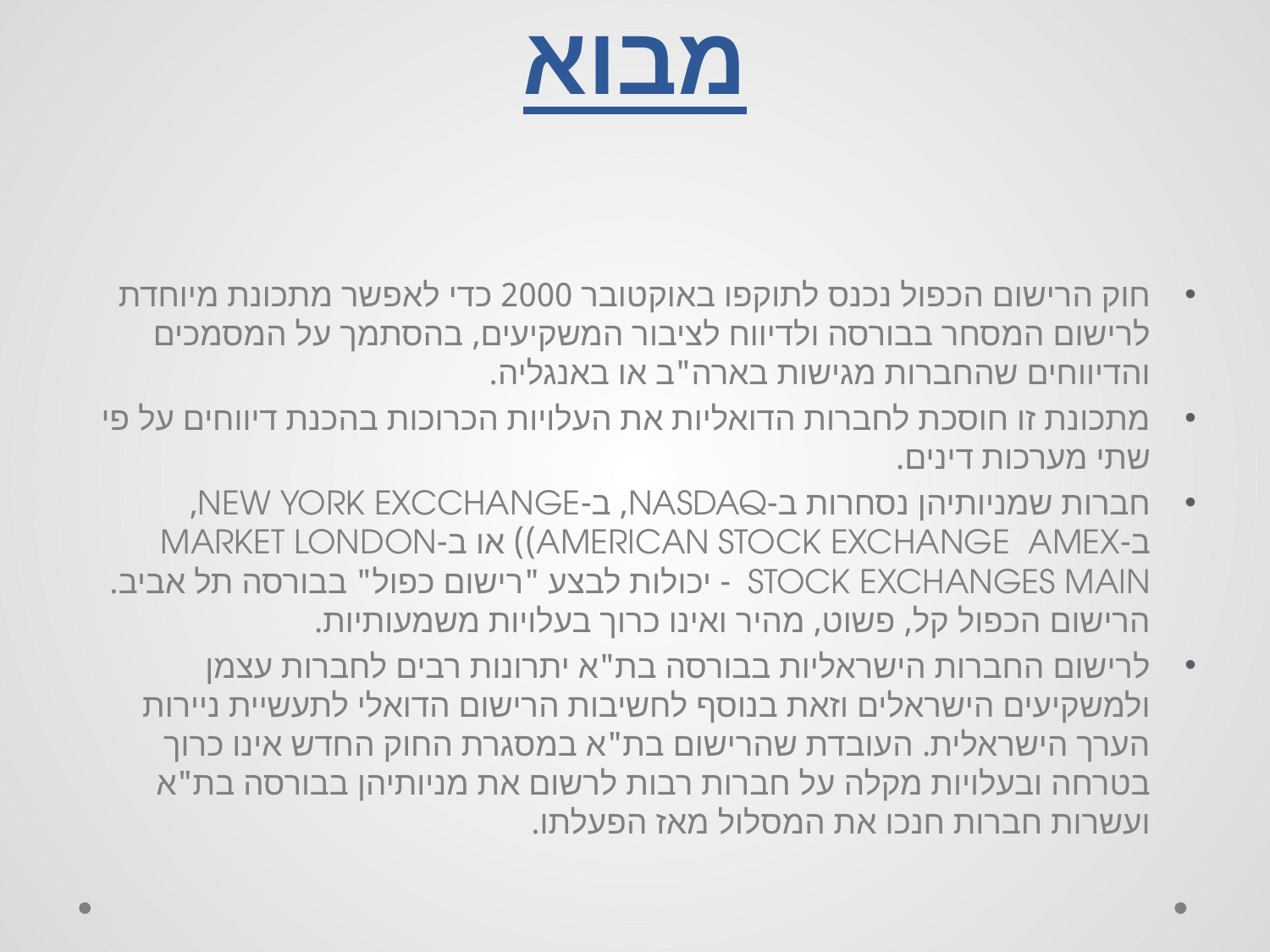

# מבוא

חוק הרישום הכפול נכנס לתוקפו באוקטובר 2000 כדי לאפשר מתכונת מיוחדת  לרישום המסחר בבורסה ולדיווח לציבור המשקיעים, בהסתמך על המסמכים והדיווחים שהחברות מגישות בארה"ב או באנגליה.
מתכונת זו חוסכת לחברות הדואליות את העלויות הכרוכות בהכנת דיווחים על פי שתי מערכות דינים.
חברות שמניותיהן נסחרות ב-NASDAQ, ב-NEW YORK EXCCHANGE, ב-AMERICAN STOCK EXCHANGE  AMEX)) או ב-MARKET LONDON STOCK EXCHANGES MAIN  - יכולות לבצע "רישום כפול" בבורסה תל אביב. הרישום הכפול קל, פשוט, מהיר ואינו כרוך בעלויות משמעותיות.
לרישום החברות הישראליות בבורסה בת"א יתרונות רבים לחברות עצמן ולמשקיעים הישראלים וזאת בנוסף לחשיבות הרישום הדואלי לתעשיית ניירות הערך הישראלית. העובדת שהרישום בת"א במסגרת החוק החדש אינו כרוך בטרחה ובעלויות מקלה על חברות רבות לרשום את מניותיהן בבורסה בת"א ועשרות חברות חנכו את המסלול מאז הפעלתו.